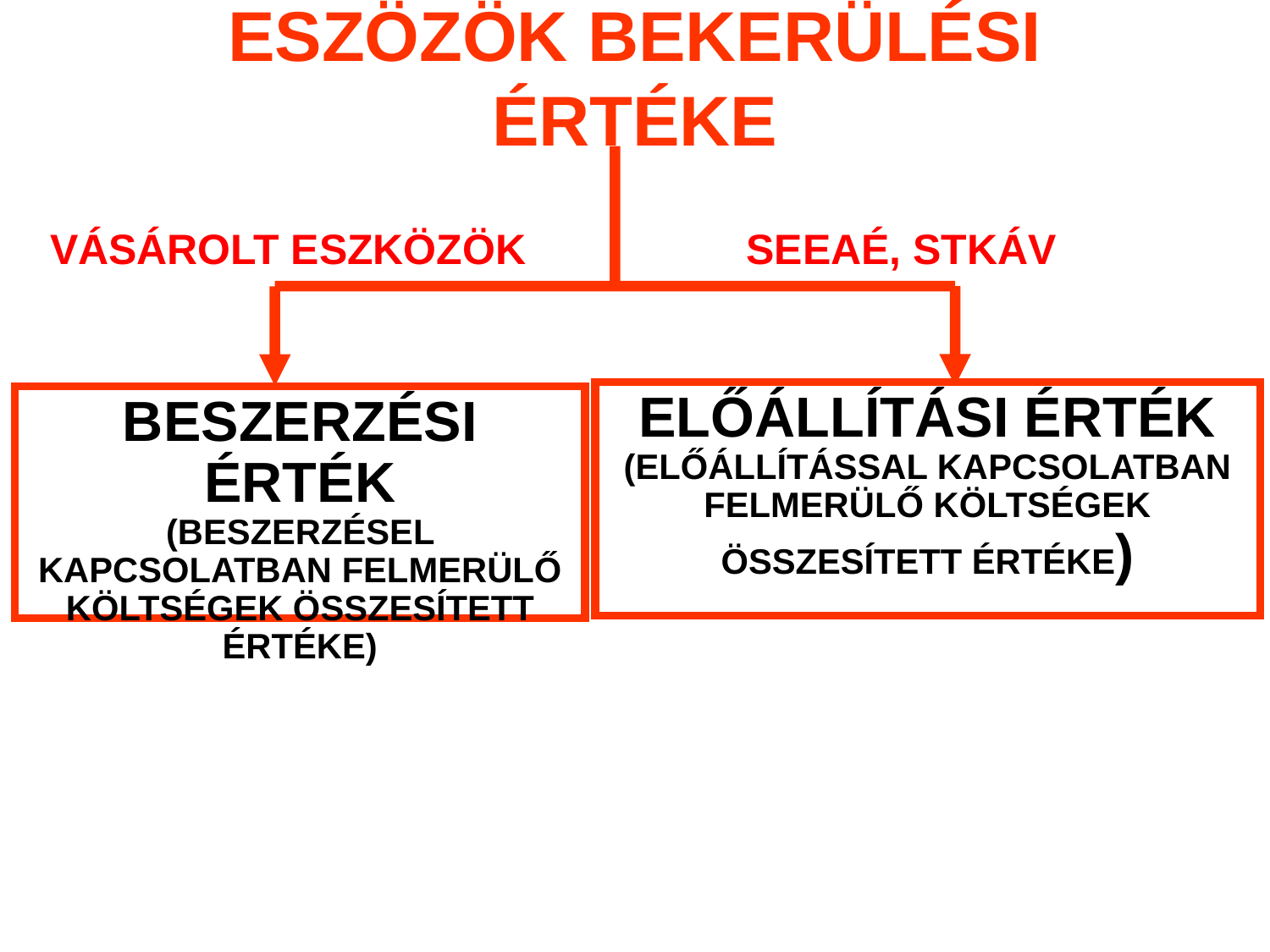

# ESZÖZÖK BEKERÜLÉSI ÉRTÉKE

VÁSÁROLT ESZKÖZÖK
SEEAÉ, STKÁV

ELŐÁLLÍTÁSI ÉRTÉK
(ELŐÁLLÍTÁSSAL KAPCSOLATBAN FELMERÜLŐ KÖLTSÉGEK ÖSSZESÍTETT ÉRTÉKE)
BESZERZÉSI ÉRTÉK
(BESZERZÉSEL KAPCSOLATBAN FELMERÜLŐ KÖLTSÉGEK ÖSSZESÍTETT ÉRTÉKE)
41